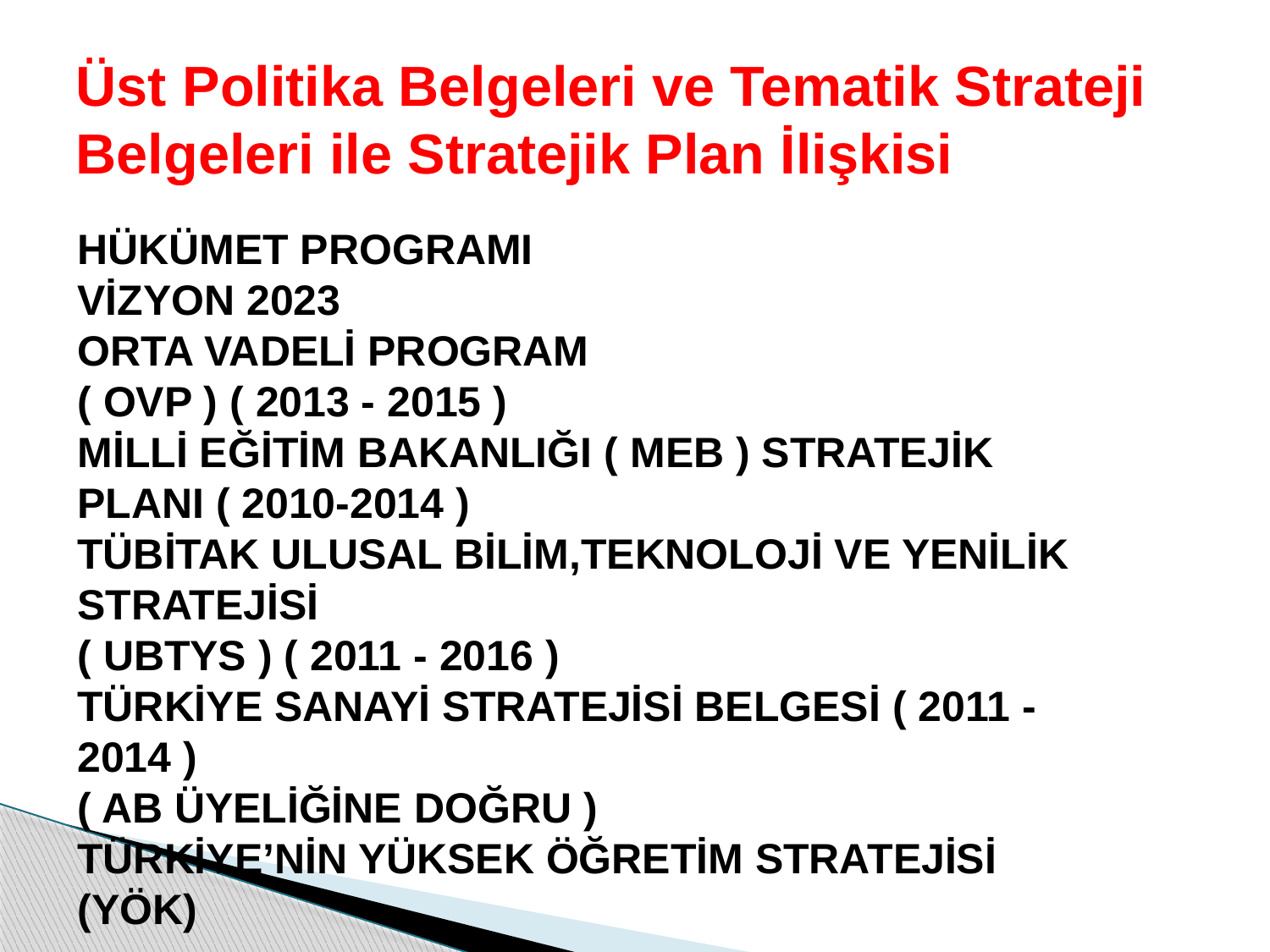

# Üst Politika Belgeleri ve Tematik Strateji Belgeleri ile Stratejik Plan İlişkisi
HÜKÜMET PROGRAMI
VİZYON 2023
ORTA VADELİ PROGRAM
( OVP ) ( 2013 - 2015 )
MİLLİ EĞİTİM BAKANLIĞI ( MEB ) STRATEJİK PLANI ( 2010-2014 )
TÜBİTAK ULUSAL BİLİM,TEKNOLOJİ VE YENİLİK STRATEJİSİ
( UBTYS ) ( 2011 - 2016 )
TÜRKİYE SANAYİ STRATEJİSİ BELGESİ ( 2011 -2014 )
( AB ÜYELİĞİNE DOĞRU )
TÜRKİYE’NİN YÜKSEK ÖĞRETİM STRATEJİSİ (YÖK)